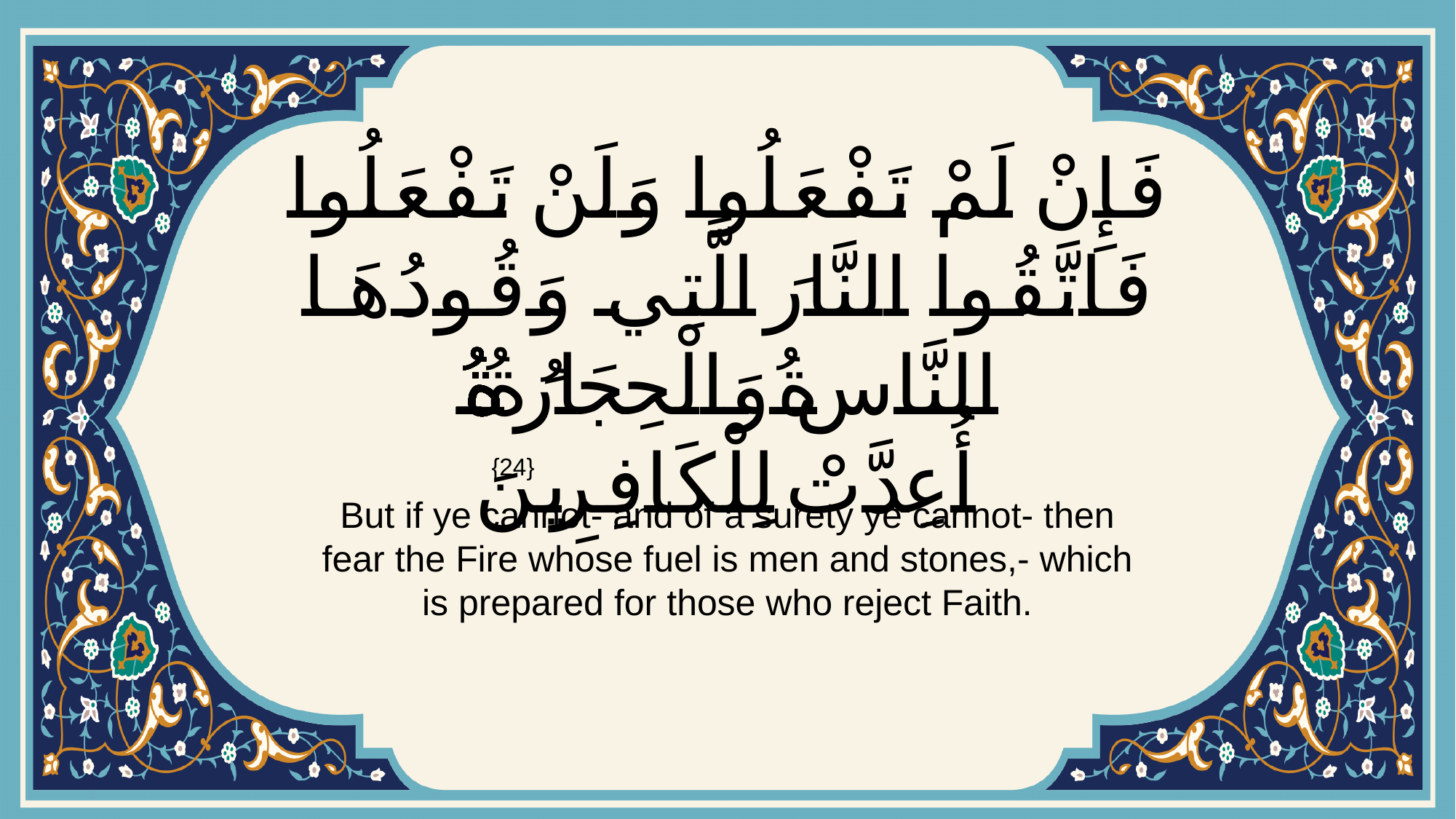

# فَإِنْ لَمْ تَفْعَلُوا وَلَنْ تَفْعَلُوا فَاتَّقُوا النَّارَ الَّتِي وَقُودُهَا النَّاسُ وَالْحِجَارَةُۖ أُعِدَّتْ لِلْكَافِرِينَ
{24}
But if ye cannot- and of a surety ye cannot- then fear the Fire whose fuel is men and stones,- which is prepared for those who reject Faith.